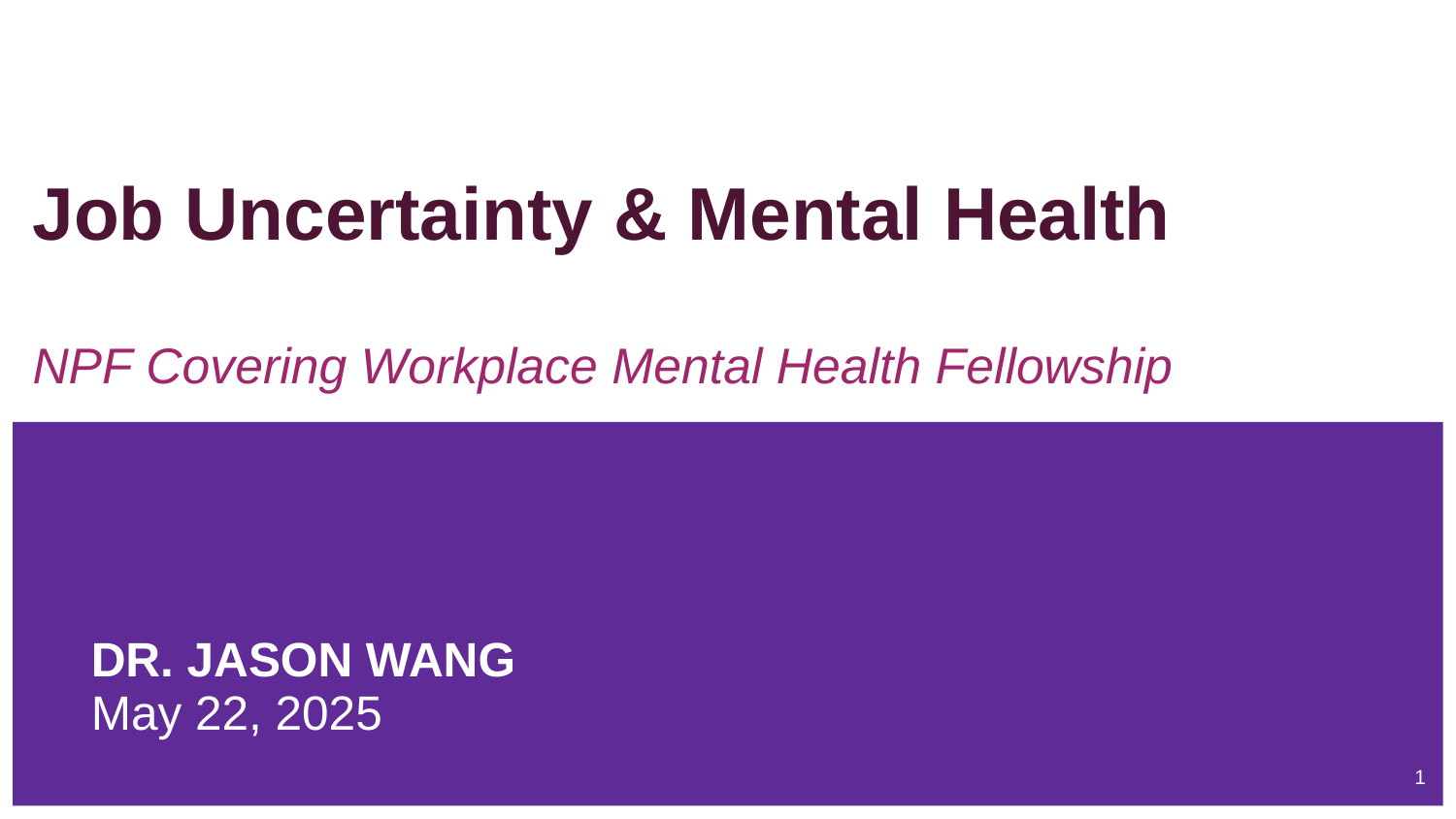

# Job Uncertainty & Mental Health NPF Covering Workplace Mental Health Fellowship
DR. JASON WANG
May 22, 2025
1